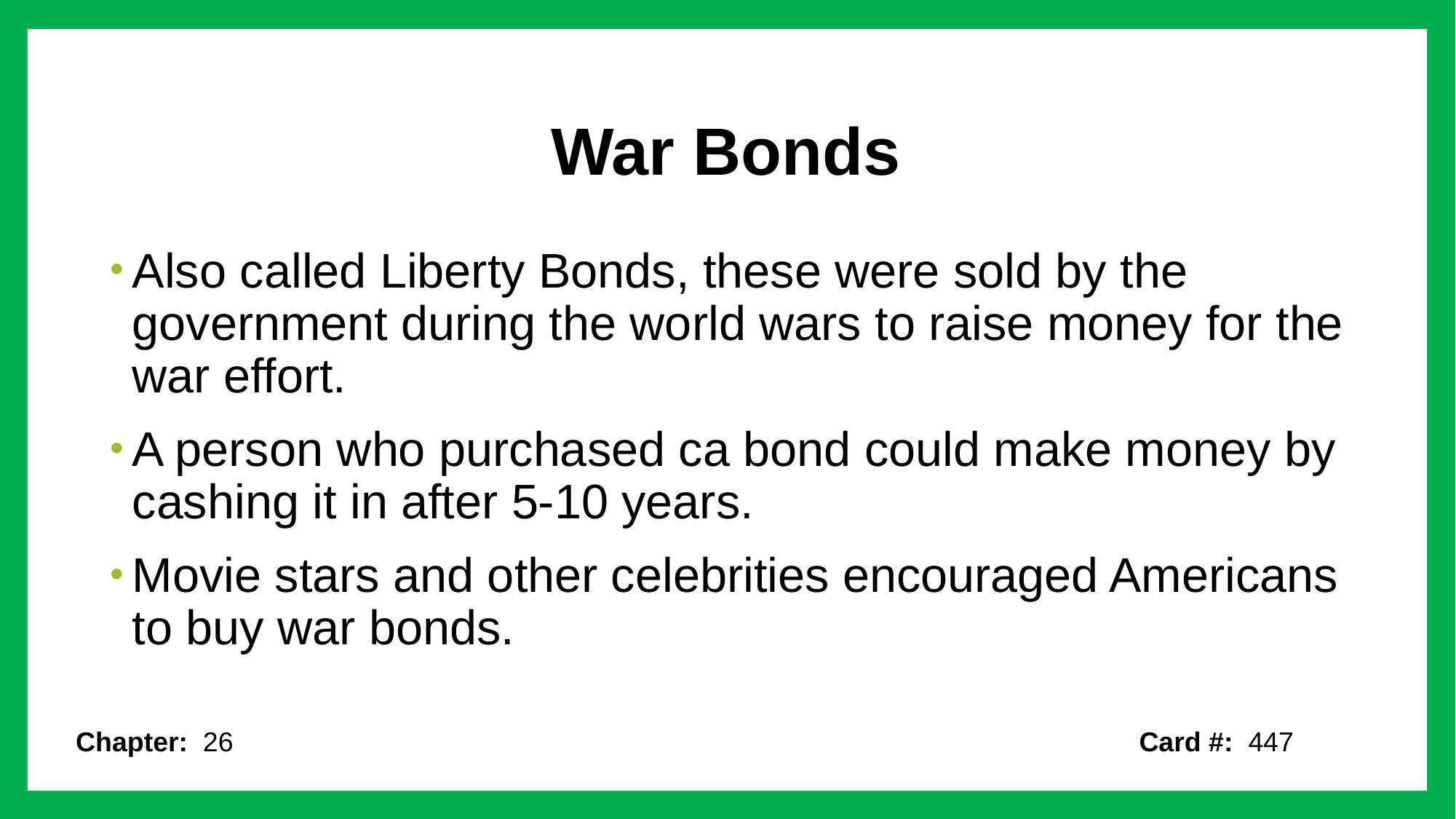

# War Bonds
Also called Liberty Bonds, these were sold by the government during the world wars to raise money for the war effort.
A person who purchased ca bond could make money by cashing it in after 5-10 years.
Movie stars and other celebrities encouraged Americans to buy war bonds.
Card #:  447
Chapter:  26